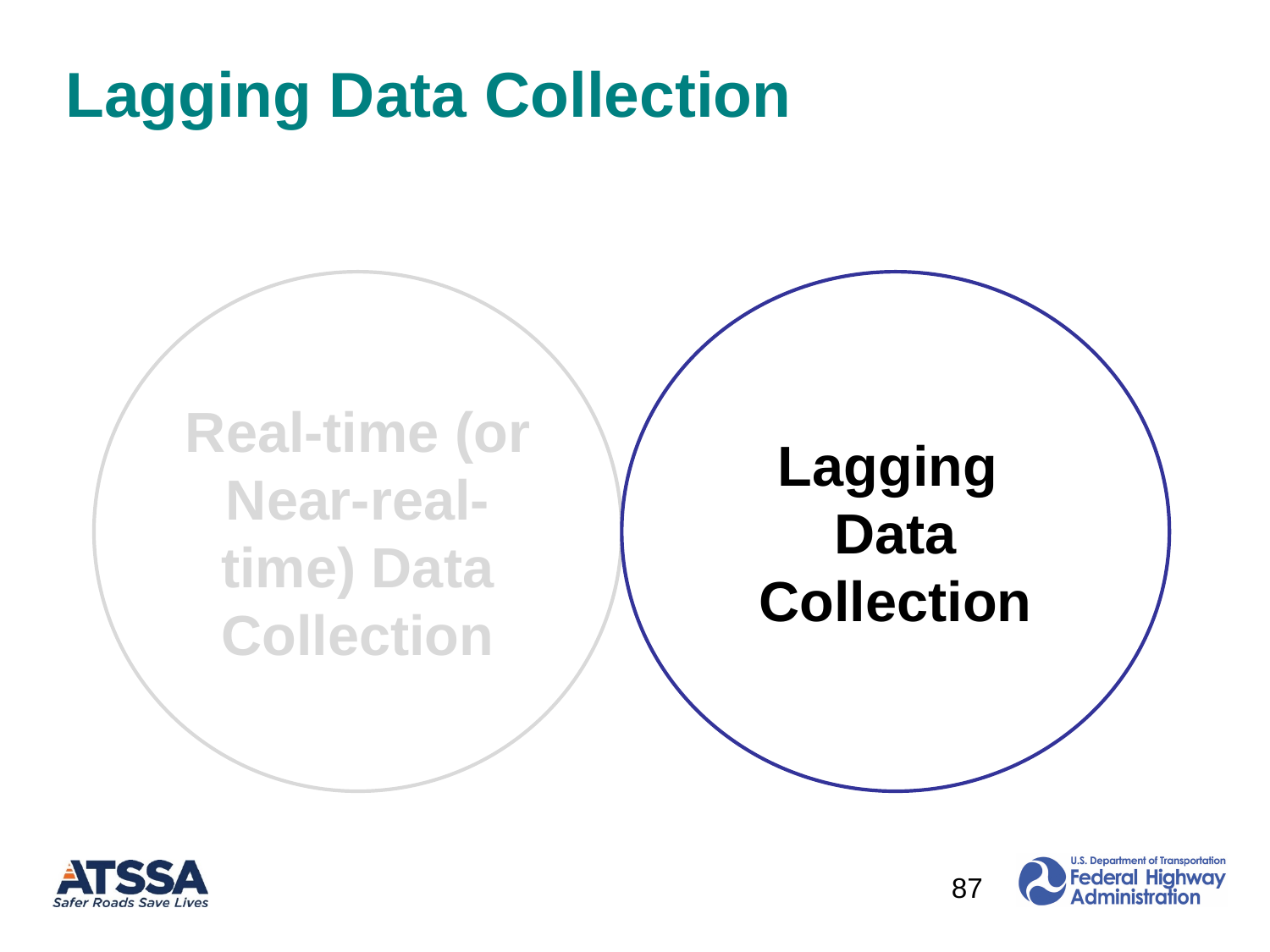

# Lagging Data Collection
Real-time (or Near-real-time) Data Collection
Lagging
Data Collection